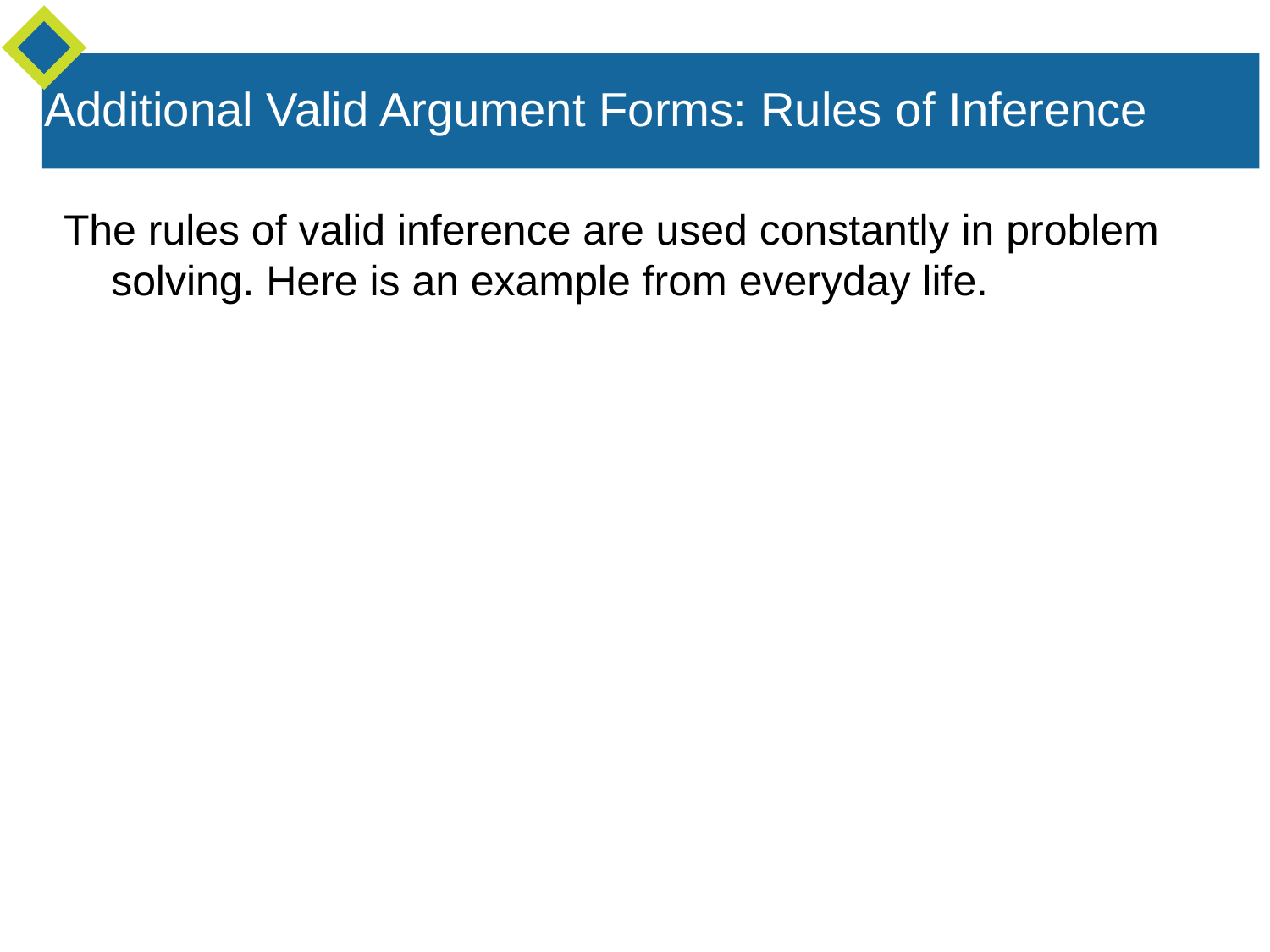

Additional Valid Argument Forms: Rules of Inference
The rules of valid inference are used constantly in problem solving. Here is an example from everyday life.